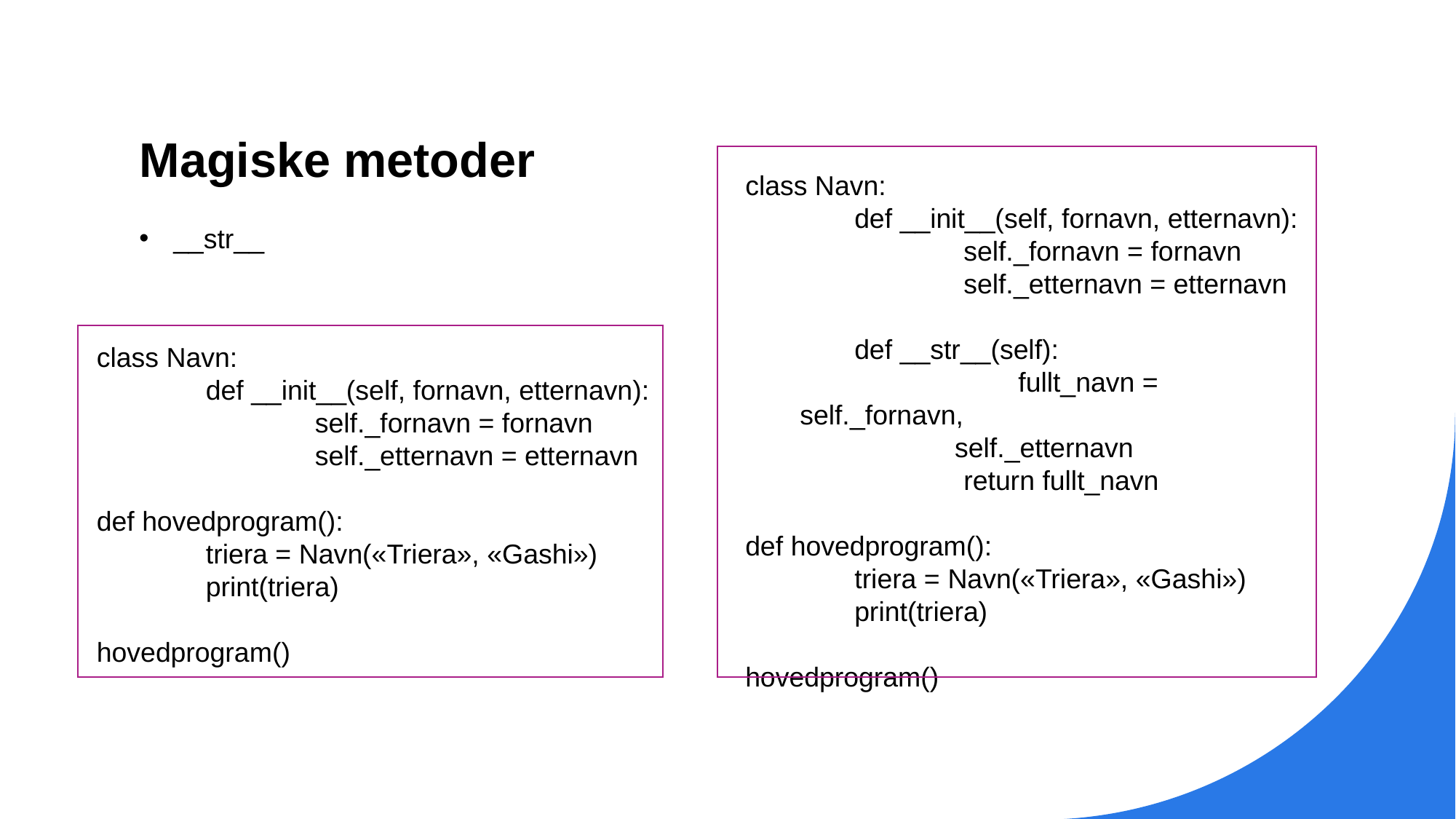

# Magiske metoder

class Navn:
	def __init__(self, fornavn, etternavn):
		self._fornavn = fornavn
		self._etternavn = etternavn

	def __str__(self):
		fullt_navn = self._fornavn, 				      self._etternavn
		return fullt_navn

def hovedprogram():
	triera = Navn(«Triera», «Gashi»)
	print(triera)

hovedprogram()
__str__

class Navn:
	def __init__(self, fornavn, etternavn):
		self._fornavn = fornavn
		self._etternavn = etternavn

def hovedprogram():
	triera = Navn(«Triera», «Gashi»)
	print(triera)

hovedprogram()